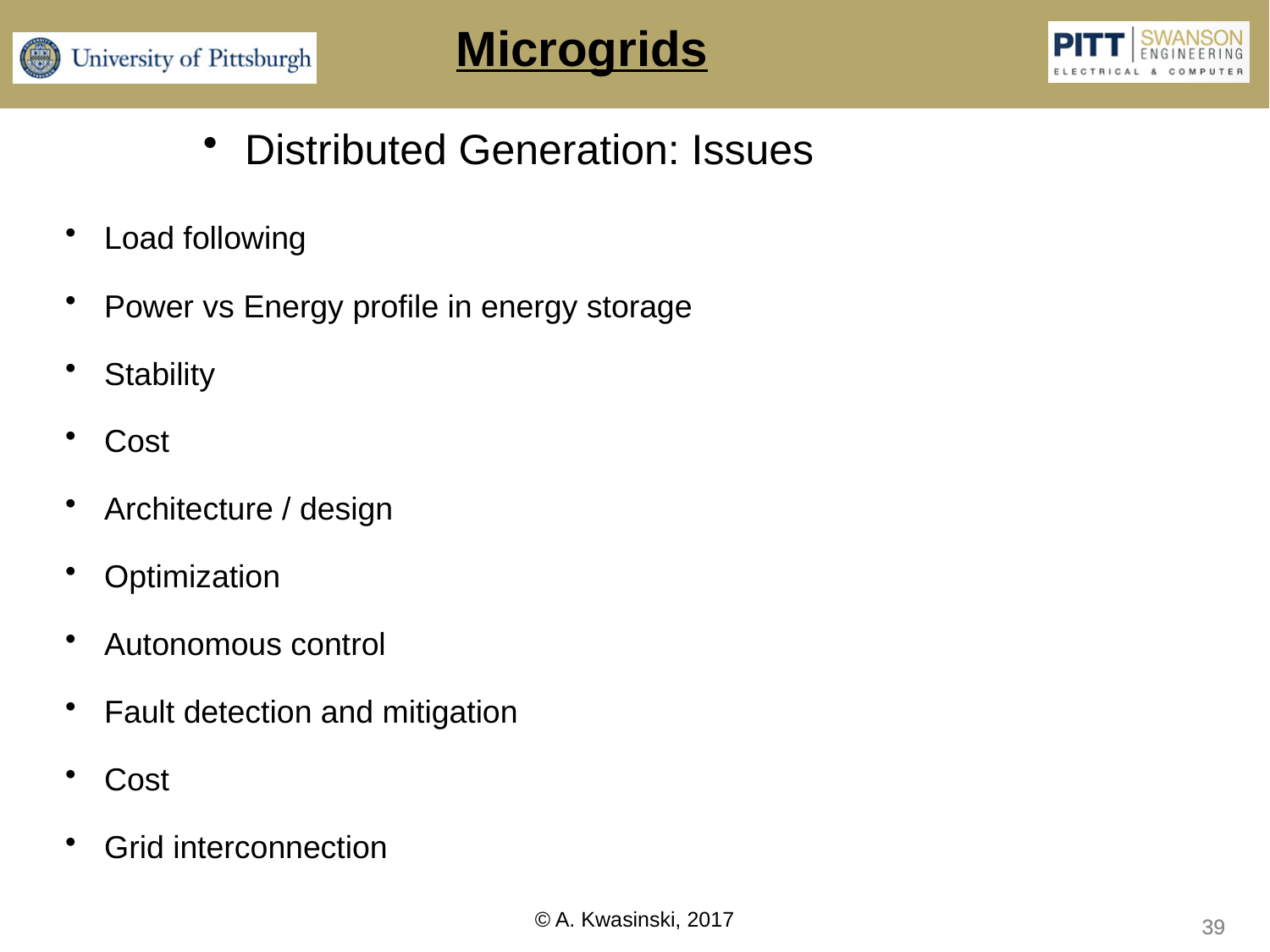

Microgrids
 Distributed Generation: Issues
 Load following

 Power vs Energy profile in energy storage

 Stability

 Cost

 Architecture / design

 Optimization

 Autonomous control

 Fault detection and mitigation

 Cost

 Grid interconnection
© A. Kwasinski, 2017
39
39